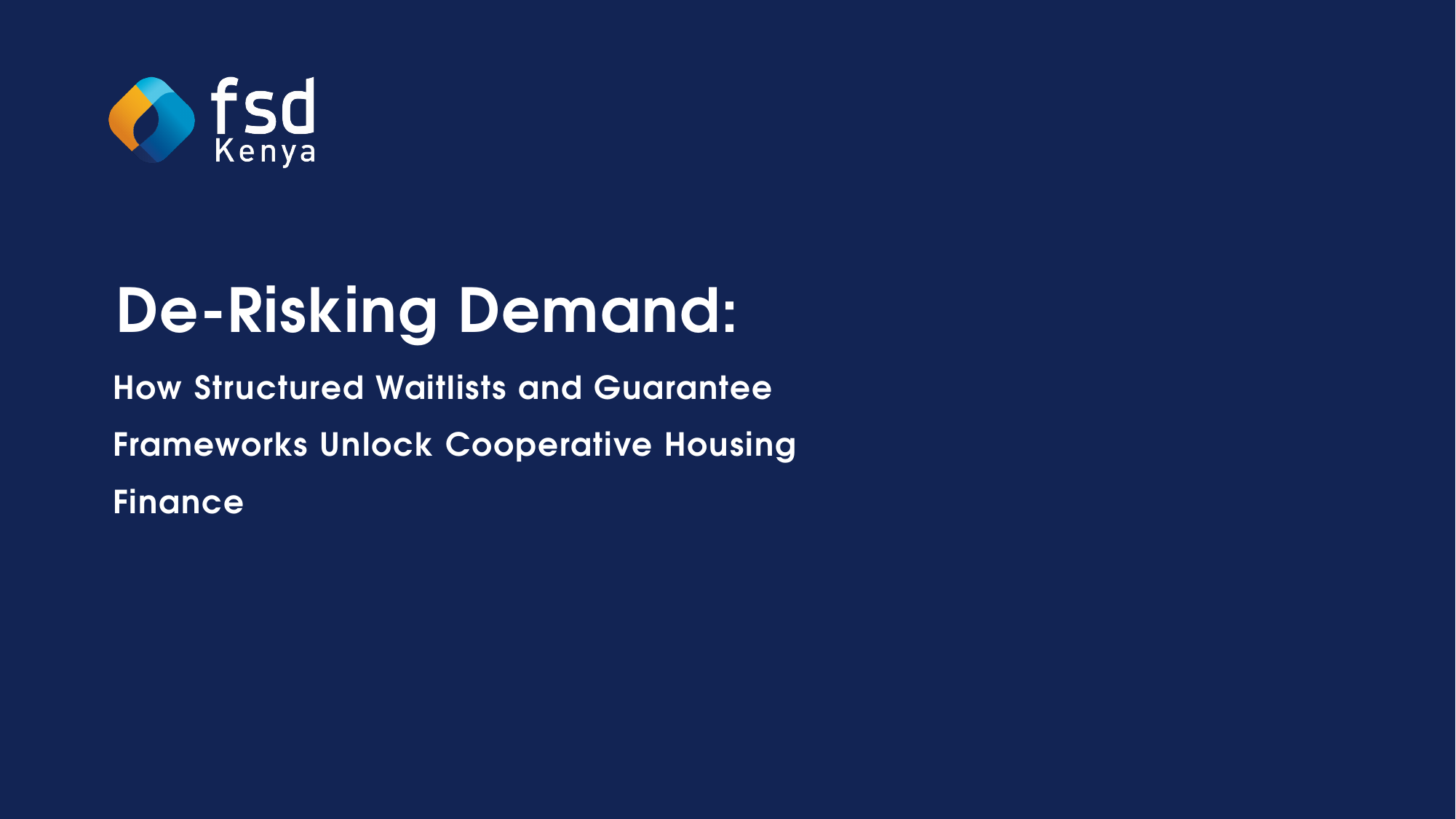

# De-Risking Demand:
How Structured Waitlists and Guarantee
Frameworks Unlock Cooperative Housing Finance